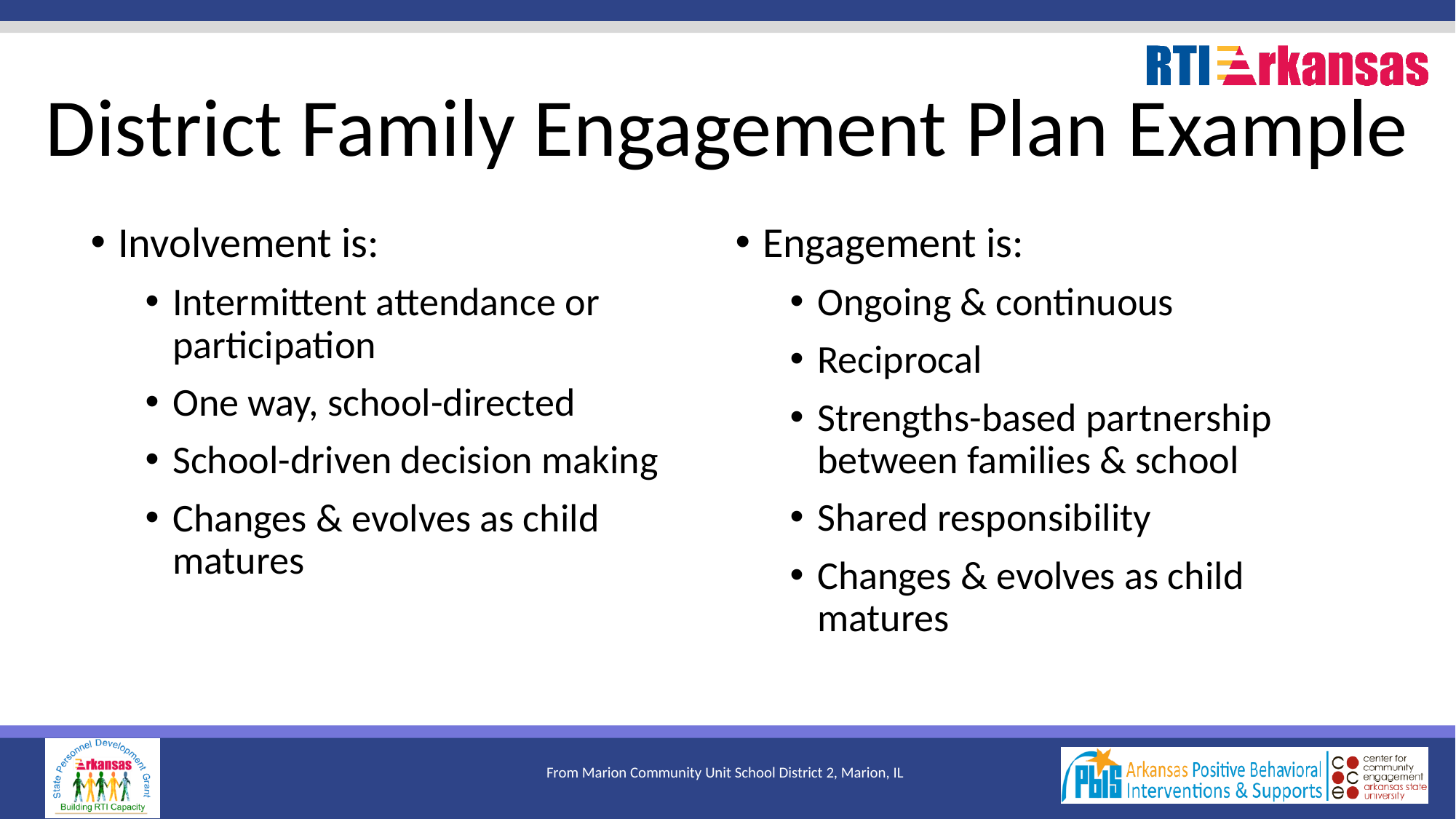

# District Family Engagement Plan Example
Engagement is:
Ongoing & continuous
Reciprocal
Strengths-based partnership between families & school
Shared responsibility
Changes & evolves as child matures
Involvement is:
Intermittent attendance or participation
One way, school-directed
School-driven decision making
Changes & evolves as child matures
 From Marion Community Unit School District 2, Marion, IL